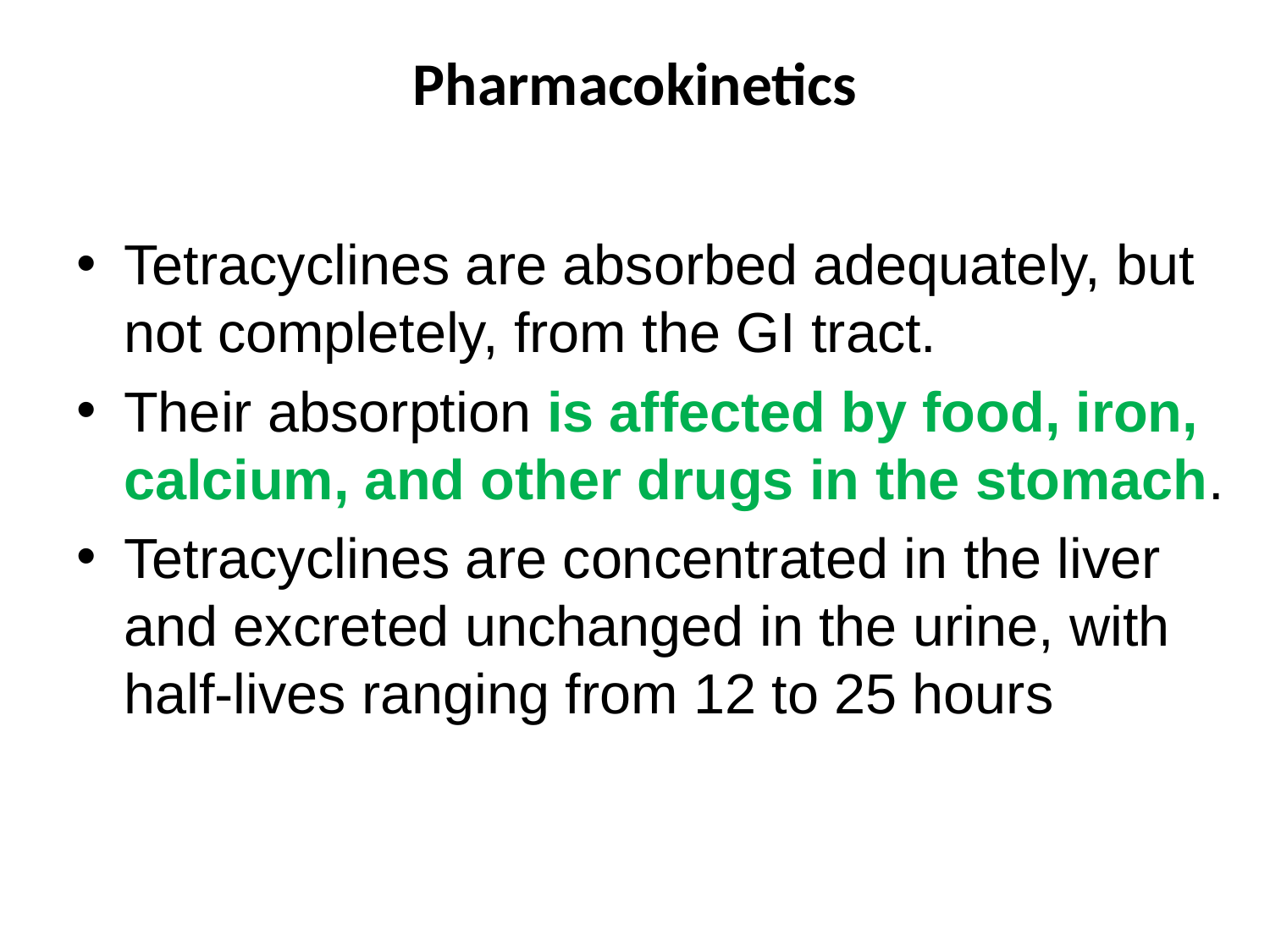

# Pharmacokinetics
Tetracyclines are absorbed adequately, but not completely, from the GI tract.
Their absorption is affected by food, iron, calcium, and other drugs in the stomach.
Tetracyclines are concentrated in the liver and excreted unchanged in the urine, with half-lives ranging from 12 to 25 hours